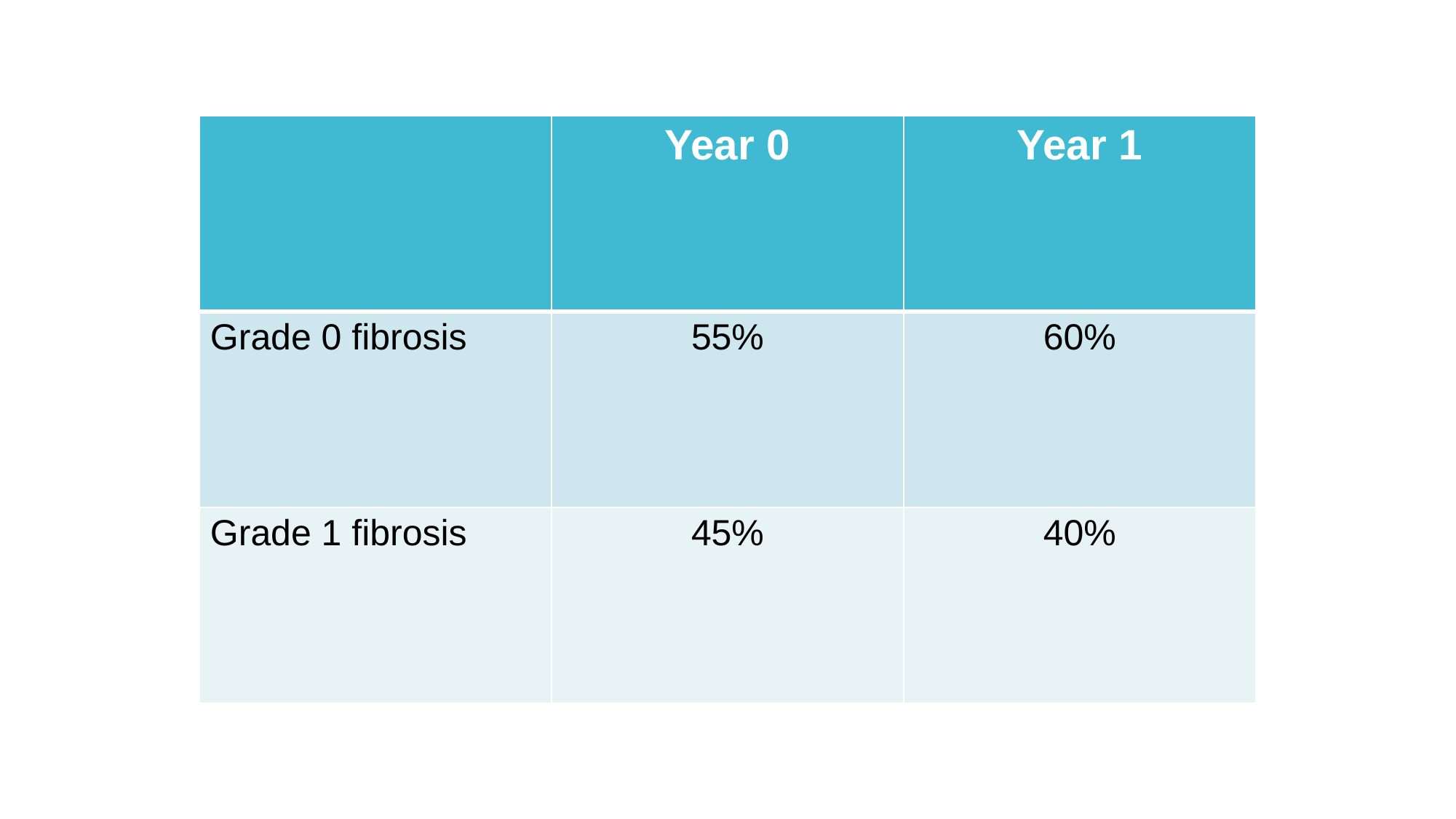

|  | Year 0 | Year 1 |
| --- | --- | --- |
| Grade 0 fibrosis | 55% | 60% |
| Grade 1 fibrosis | 45% | 40% |